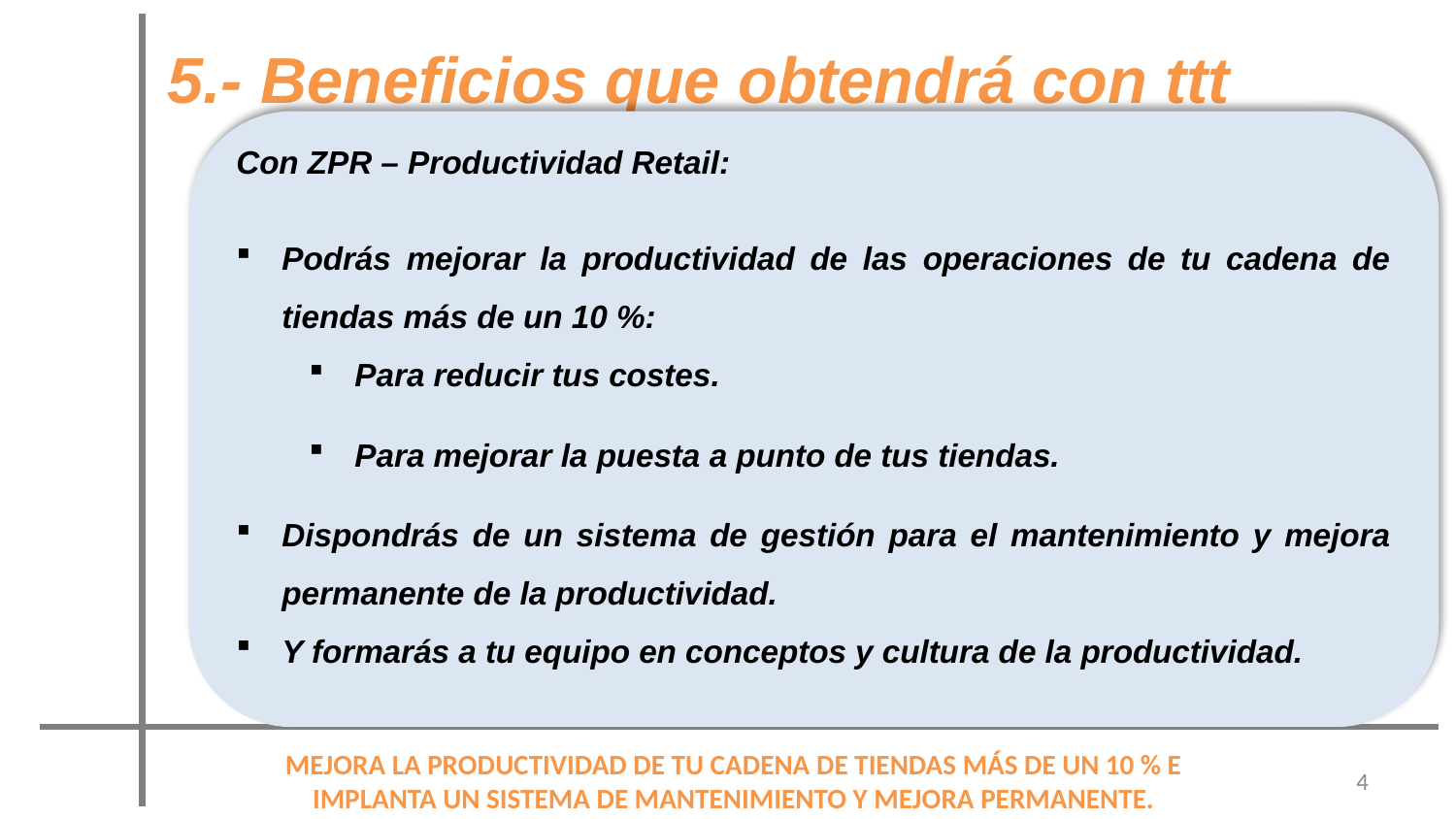

5.- Beneficios que obtendrá con ttt

Con ZPR – Productividad Retail:

Podrás mejorar la productividad de las operaciones de tu cadena de tiendas más de un 10 %:
Para reducir tus costes.

Para mejorar la puesta a punto de tus tiendas.

Dispondrás de un sistema de gestión para el mantenimiento y mejora permanente de la productividad.
Y formarás a tu equipo en conceptos y cultura de la productividad.

4
4